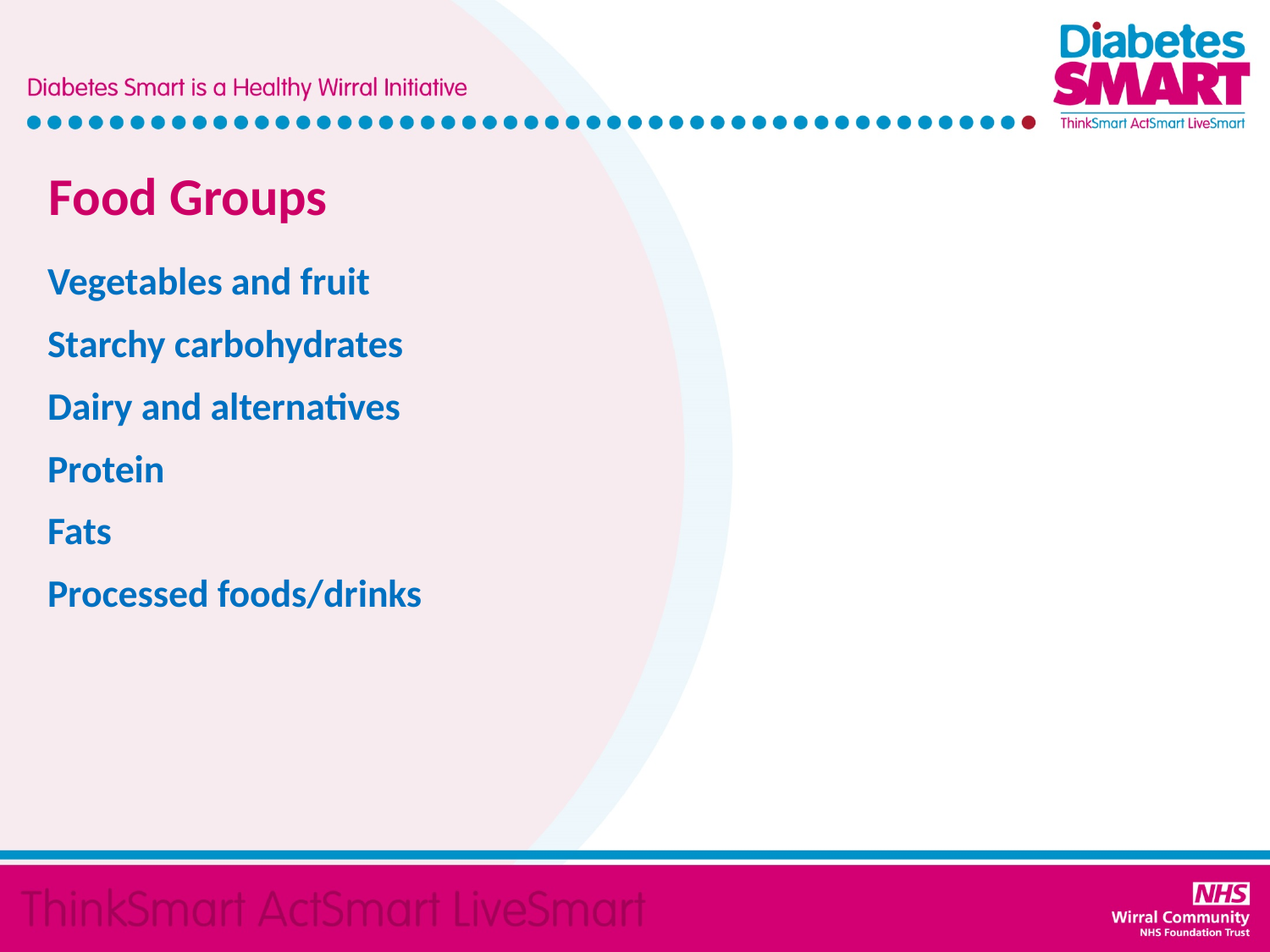

Food Groups
Vegetables and fruit
Starchy carbohydrates
Dairy and alternatives
Protein
Fats
Processed foods/drinks